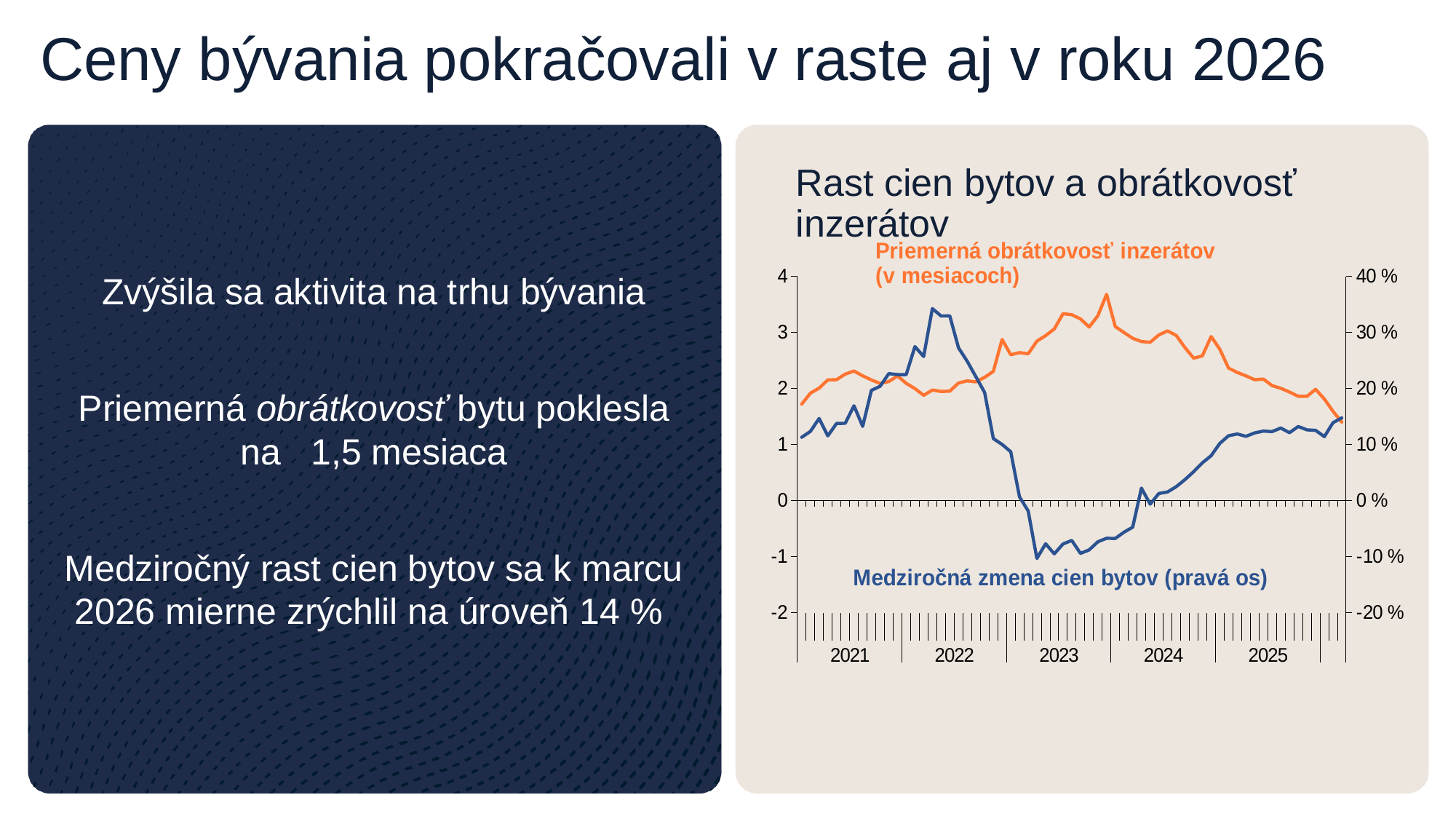

Ceny bývania pokračovali v raste aj v roku 2026

Zvýšila sa aktivita na trhu bývania

Priemerná obrátkovosť bytu poklesla na   1,5 mesiaca

Medziročný rast cien bytov sa k marcu 2026 mierne zrýchlil na úroveň 14 %

Rast cien bytov a obrátkovosť inzerátov

### Chart

| Category | Priemerná obrátkovosť inzerátov | Medziročný rast cien bytov (pravá os) |
|---|---|---|
|   | 1.722603 | 0.1131345517202842 |
|   | 1.918807 | 0.12362710884839134 |
|   | 2.008223 | 0.14665630570330213 |
|   | 2.155177 | 0.1156416151112667 |
|   | 2.159178 | 0.13774797453902154 |
|   | 2.258307 | 0.13806448140713434 |
|   | 2.313543 | 0.16938653897161782 |
|   | 2.227469 | 0.132519484850661 |
|   | 2.155029 | 0.19687043542400917 |
|   | 2.092275 | 0.20421460196743313 |
|   | 2.125739 | 0.22675806486802408 |
|   | 2.225639 | 0.22502741999138753 |
|   | 2.094106 | 0.2250352489257228 |
|   | 1.99968 | 0.27504655028463665 |
|   | 1.880399 | 0.25719871902140135 |
|   | 1.974533 | 0.3427960428883938 |
|   | 1.94843 | 0.3295908594795318 |
|   | 1.954642 | 0.32983210210294844 |
|   | 2.09937 | 0.2727714852930503 |
|   | 2.137909 | 0.24894713266094382 |
|   | 2.11997 | 0.22105415061579592 |
|   | 2.20098 | 0.19317553348618444 |
|   | 2.307349 | 0.1106506793314308 |
|   | 2.876721 | 0.10040989627148478 |
|   | 2.603747 | 0.08727192007253959 |
|   | 2.642441 | 0.006730003597154477 |
|   | 2.622191 | -0.018444063344154604 |
|   | 2.846092 | -0.10329733904029592 |
|   | 2.945326 | -0.07706542467604904 |
|   | 3.064935 | -0.09501443192416592 |
|   | 3.336838 | -0.07742494276686895 |
|   | 3.318584 | -0.07103446401532909 |
|   | 3.244801 | -0.09425440123242834 |
|   | 3.098403 | -0.08789183043333426 |
|   | 3.299964 | -0.07351616728858168 |
|   | 3.682779 | -0.06718236045069337 |
|   | 3.107512 | -0.0675600839313032 |
|   | 3.001099 | -0.05642515538933468 |
|   | 2.898061 | -0.04738966265929301 |
|   | 2.840319 | 0.022380496762221203 |
|   | 2.826438 | -0.006357174100460994 |
|   | 2.957415 | 0.01270304428621194 |
|   | 3.030685 | 0.0154427531280672 |
|   | 2.947875 | 0.024942366325468424 |
|   | 2.731948 | 0.03748497296388531 |
|   | 2.543163 | 0.05163730459496141 |
|   | 2.584027 | 0.06755400270005363 |
|   | 2.929043 | 0.08020556346549124 |
|   | 2.702604 | 0.10211408639109698 |
|   | 2.3664 | 0.11582284011330657 |
|   | 2.288712 | 0.119058888142616 |
|   | 2.22799 | 0.11481263562131194 |
|   | 2.158659 | 0.1209100524861404 |
|   | 2.170581 | 0.1241712256894556 |
|   | 2.053629 | 0.12327752786931145 |
|   | 2.005353 | 0.12961396763865185 |
|   | 1.938843 | 0.12123284066181905 |
|   | 1.863584 | 0.13240499927358207 |
|   | 1.861441 | 0.12641488856965433 |
|   | 1.987085 | 0.12545113873553304 |
|   | 1.813989 | 0.11430622415033853 |
|   | 1.593722 | 0.13924633966524258 |
|   | 1.402878 | 0.14773506256947888 |